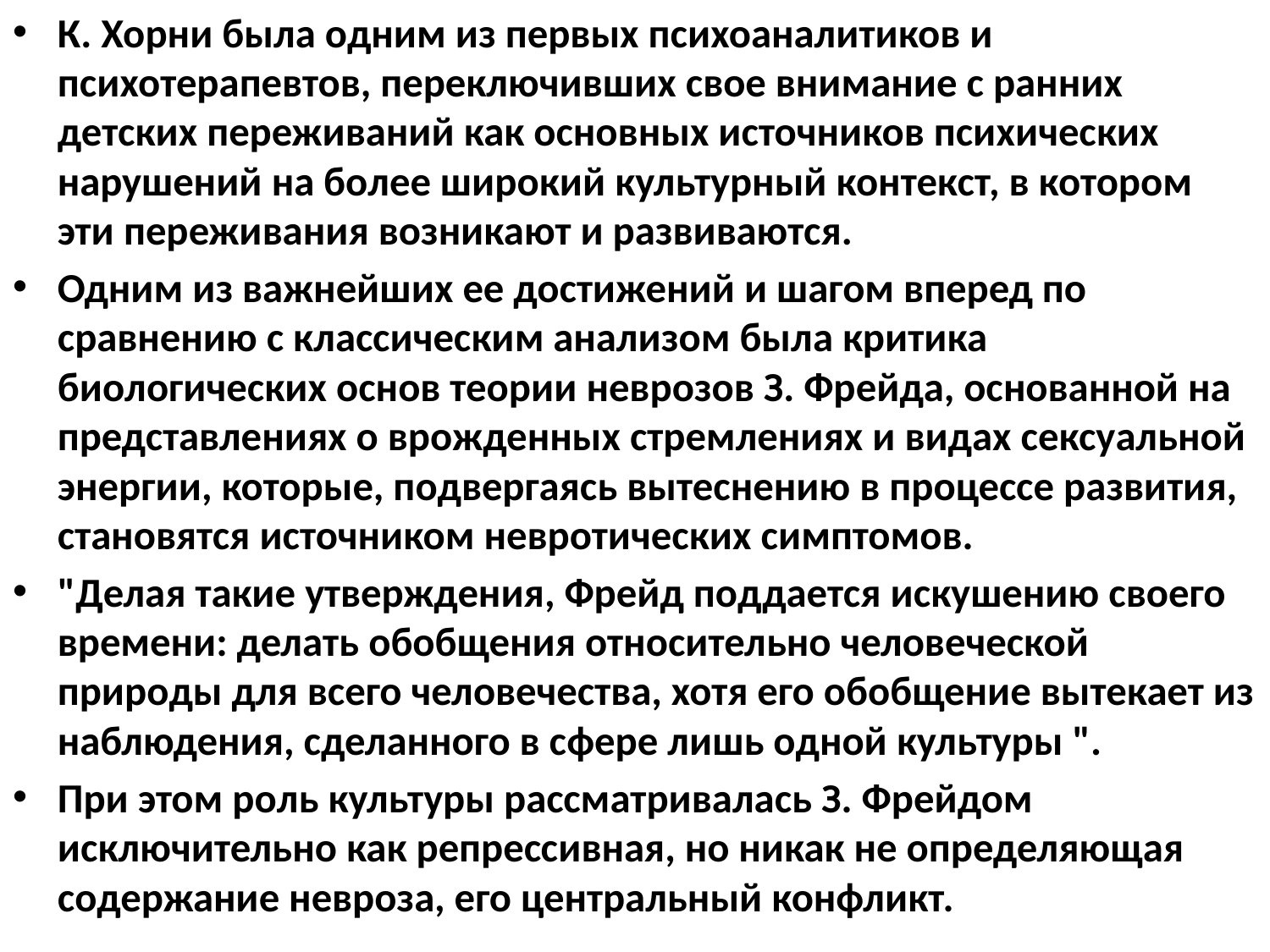

К. Хорни была одним из первых психоаналитиков и психотерапевтов, переключивших свое внимание с ранних детских переживаний как основных источников психических нарушений на более широкий культурный контекст, в котором эти переживания возникают и развиваются.
Одним из важнейших ее достижений и шагом вперед по сравнению с классическим анализом была критика биологических основ теории неврозов З. Фрейда, основанной на представлениях о врожденных стремлениях и видах сексуальной энергии, которые, подвергаясь вытеснению в процессе развития, становятся источником невротических симптомов.
"Делая такие утверждения, Фрейд поддается искушению своего времени: делать обобщения относительно человеческой природы для всего человечества, хотя его обобщение вытекает из наблюдения, сделанного в сфере лишь одной культуры ".
При этом роль культуры рассматривалась З. Фрейдом исключительно как репрессивная, но никак не определяющая содержание невроза, его центральный конфликт.